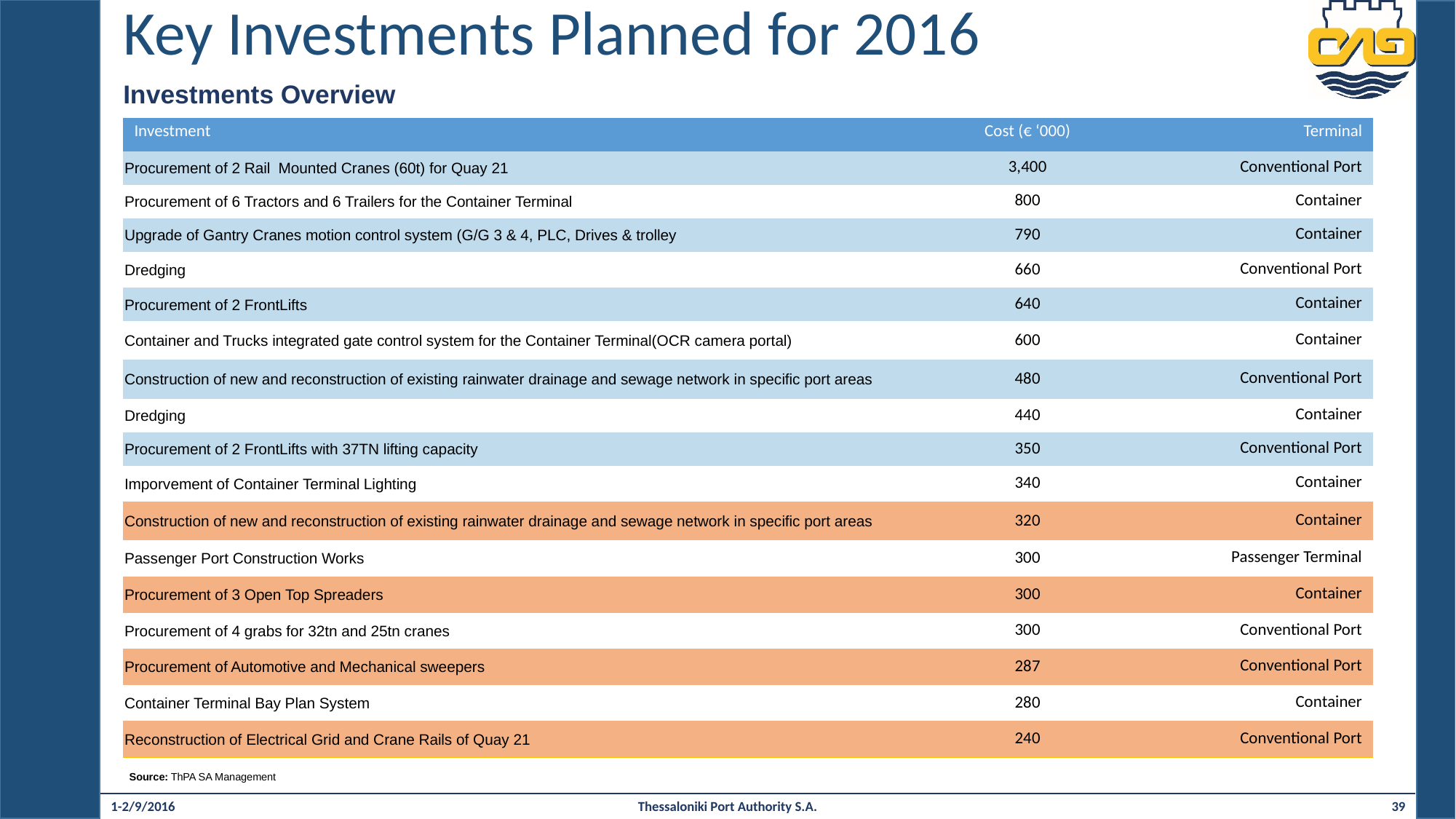

Key Investments Planned for 2016
Investments Overview

| Investment | Cost (€ ‘000) | Terminal |
| --- | --- | --- |
| Procurement of 2 Rail Mounted Cranes (60t) for Quay 21 | 3,400 | Conventional Port |
| Procurement of 6 Tractors and 6 Trailers for the Container Terminal | 800 | Container |
| Upgrade of Gantry Cranes motion control system (G/G 3 & 4, PLC, Drives & trolley | 790 | Container |
| Dredging | 660 | Conventional Port |
| Procurement of 2 FrontLifts | 640 | Container |
| Container and Trucks integrated gate control system for the Container Terminal(OCR camera portal) | 600 | Container |
| Construction of new and reconstruction of existing rainwater drainage and sewage network in specific port areas | 480 | Conventional Port |
| Dredging | 440 | Container |
| Procurement of 2 FrontLifts with 37TN lifting capacity | 350 | Conventional Port |
| Imporvement of Container Terminal Lighting | 340 | Container |
| Construction of new and reconstruction of existing rainwater drainage and sewage network in specific port areas | 320 | Container |
| Passenger Port Construction Works | 300 | Passenger Terminal |
| Procurement of 3 Open Top Spreaders | 300 | Container |
| Procurement of 4 grabs for 32tn and 25tn cranes | 300 | Conventional Port |
| Procurement of Automotive and Mechanical sweepers | 287 | Conventional Port |
| Container Terminal Bay Plan System | 280 | Container |
| Reconstruction of Electrical Grid and Crane Rails of Quay 21 | 240 | Conventional Port |
Source: ThPA SA Management, Annual Financial Statements of 2015, 2017-2021 Business Plan
Source: ThPA SA Management
1-2/9/2016
Thessaloniki Port Authority S.A.
39